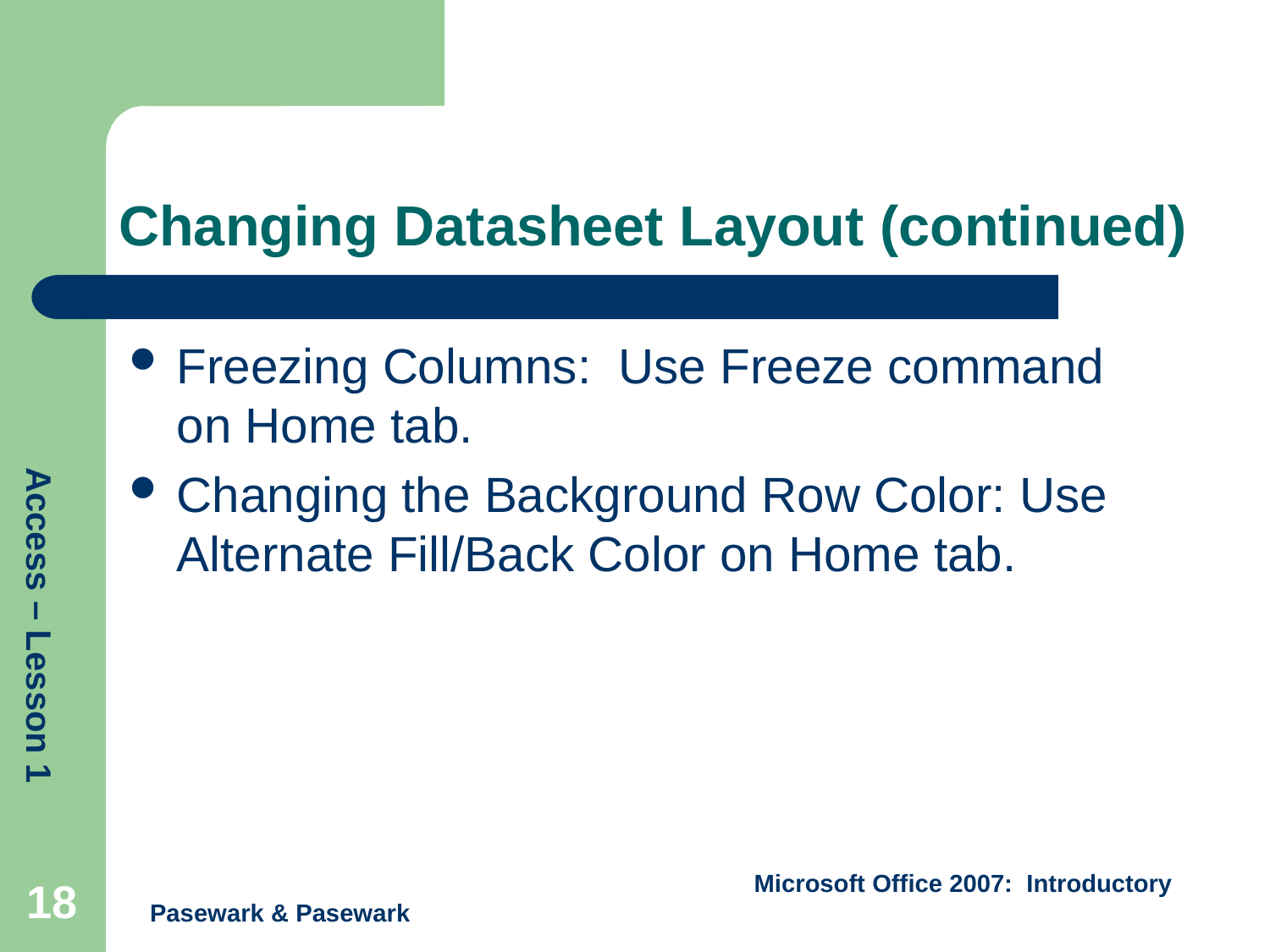

# Changing Datasheet Layout (continued)
Freezing Columns:  Use Freeze command on Home tab.
Changing the Background Row Color: Use Alternate Fill/Back Color on Home tab.

18
Pasewark & Pasewark
Microsoft Office 2007:  Introductory